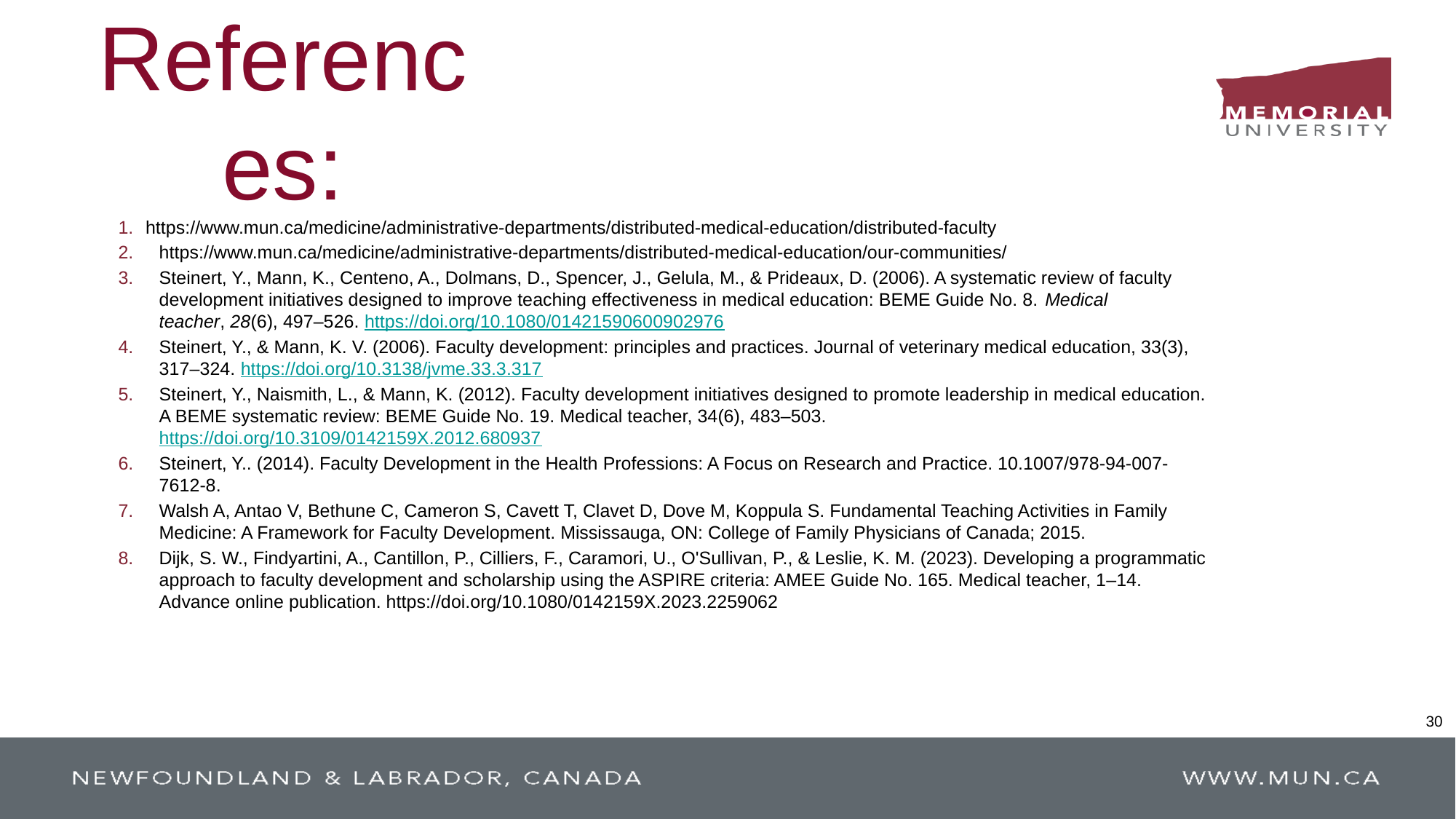

References:
https://www.mun.ca/medicine/administrative-departments/distributed-medical-education/distributed-faculty
https://www.mun.ca/medicine/administrative-departments/distributed-medical-education/our-communities/
Steinert, Y., Mann, K., Centeno, A., Dolmans, D., Spencer, J., Gelula, M., & Prideaux, D. (2006). A systematic review of faculty development initiatives designed to improve teaching effectiveness in medical education: BEME Guide No. 8. Medical teacher, 28(6), 497–526. https://doi.org/10.1080/01421590600902976
Steinert, Y., & Mann, K. V. (2006). Faculty development: principles and practices. Journal of veterinary medical education, 33(3), 317–324. https://doi.org/10.3138/jvme.33.3.317
Steinert, Y., Naismith, L., & Mann, K. (2012). Faculty development initiatives designed to promote leadership in medical education. A BEME systematic review: BEME Guide No. 19. Medical teacher, 34(6), 483–503. https://doi.org/10.3109/0142159X.2012.680937
Steinert, Y.. (2014). Faculty Development in the Health Professions: A Focus on Research and Practice. 10.1007/978-94-007-7612-8.
Walsh A, Antao V, Bethune C, Cameron S, Cavett T, Clavet D, Dove M, Koppula S. Fundamental Teaching Activities in Family Medicine: A Framework for Faculty Development. Mississauga, ON: College of Family Physicians of Canada; 2015.
Dijk, S. W., Findyartini, A., Cantillon, P., Cilliers, F., Caramori, U., O'Sullivan, P., & Leslie, K. M. (2023). Developing a programmatic approach to faculty development and scholarship using the ASPIRE criteria: AMEE Guide No. 165. Medical teacher, 1–14. Advance online publication. https://doi.org/10.1080/0142159X.2023.2259062
30